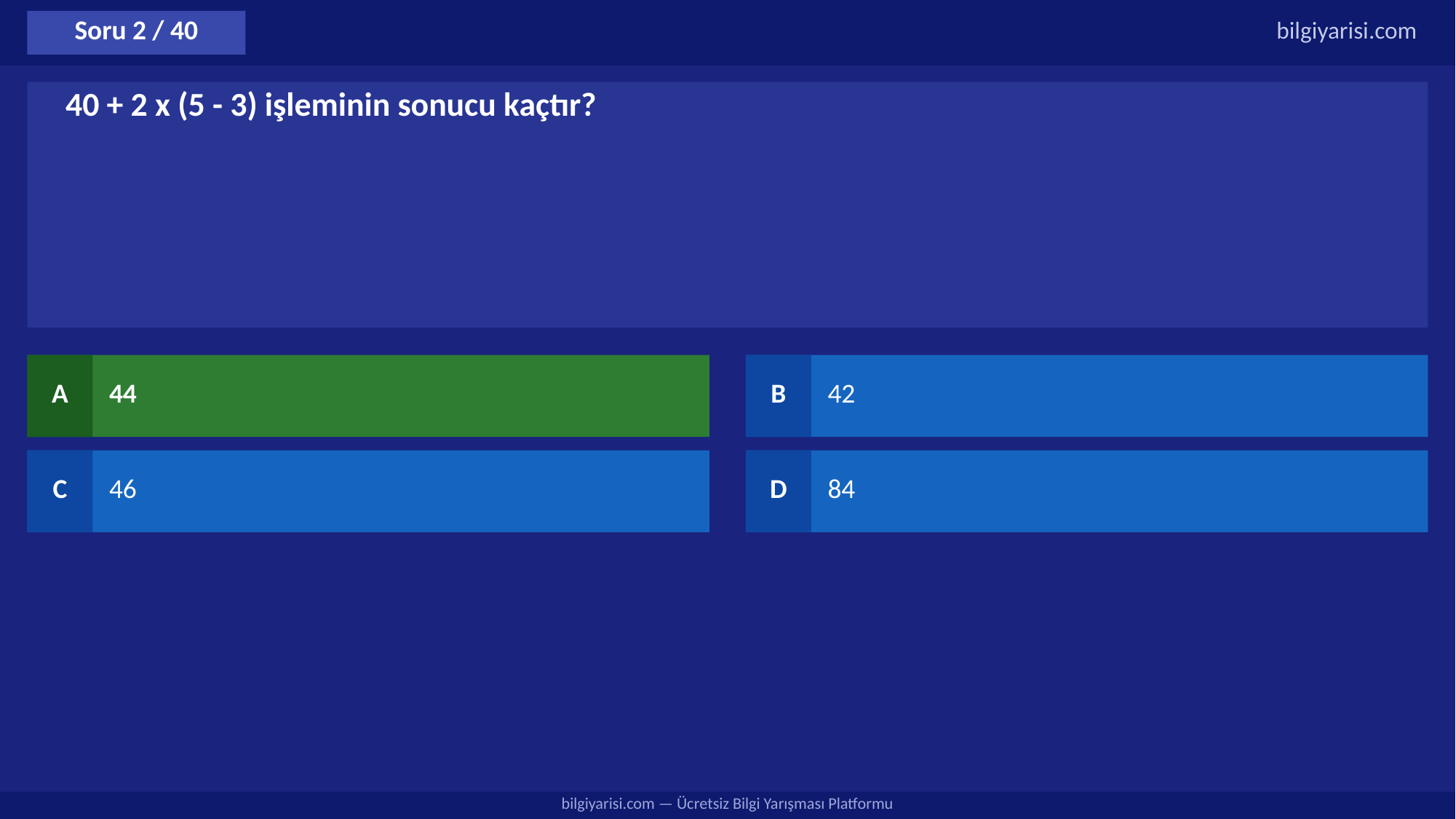

Soru 2 / 40
bilgiyarisi.com

40 + 2 x (5 - 3) işleminin sonucu kaçtır?

A
44

B
42

C
46

D
84
bilgiyarisi.com — Ücretsiz Bilgi Yarışması Platformu